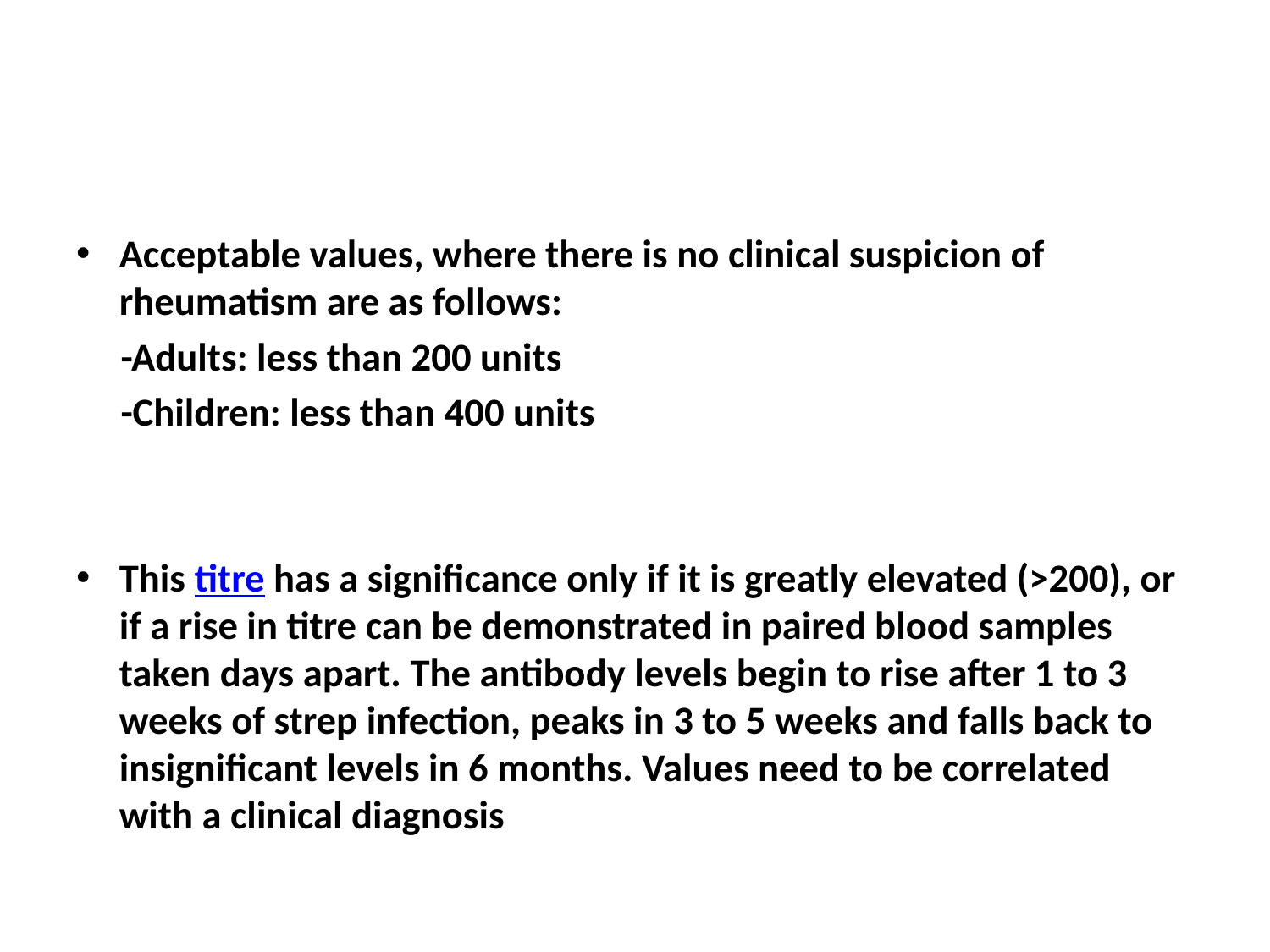

#
Acceptable values, where there is no clinical suspicion of rheumatism are as follows:
     -Adults: less than 200 units
     -Children: less than 400 units

This titre has a significance only if it is greatly elevated (>200), or if a rise in titre can be demonstrated in paired blood samples taken days apart. The antibody levels begin to rise after 1 to 3 weeks of strep infection, peaks in 3 to 5 weeks and falls back to insignificant levels in 6 months. Values need to be correlated with a clinical diagnosis